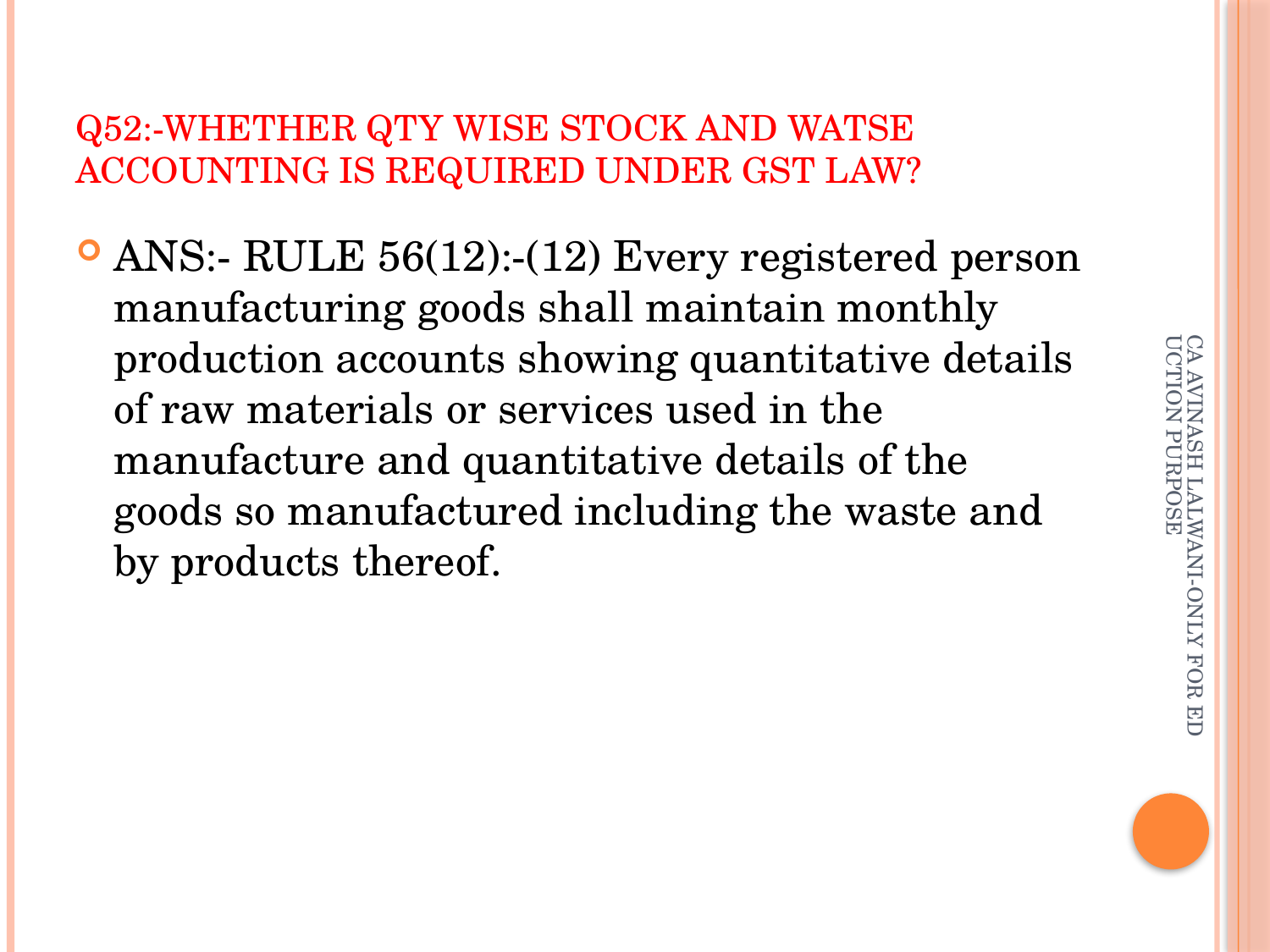

# Q52:-WHETHER QTY WISE STOCK AND WATSE ACCOUNTING IS REQUIRED UNDER GST LAW?
ANS:- RULE 56(12):-(12) Every registered person manufacturing goods shall maintain monthly production accounts showing quantitative details of raw materials or services used in the manufacture and quantitative details of the goods so manufactured including the waste and by products thereof.

CA AVINASH LALWANI-ONLY FOR EDUCTION PURPOSE